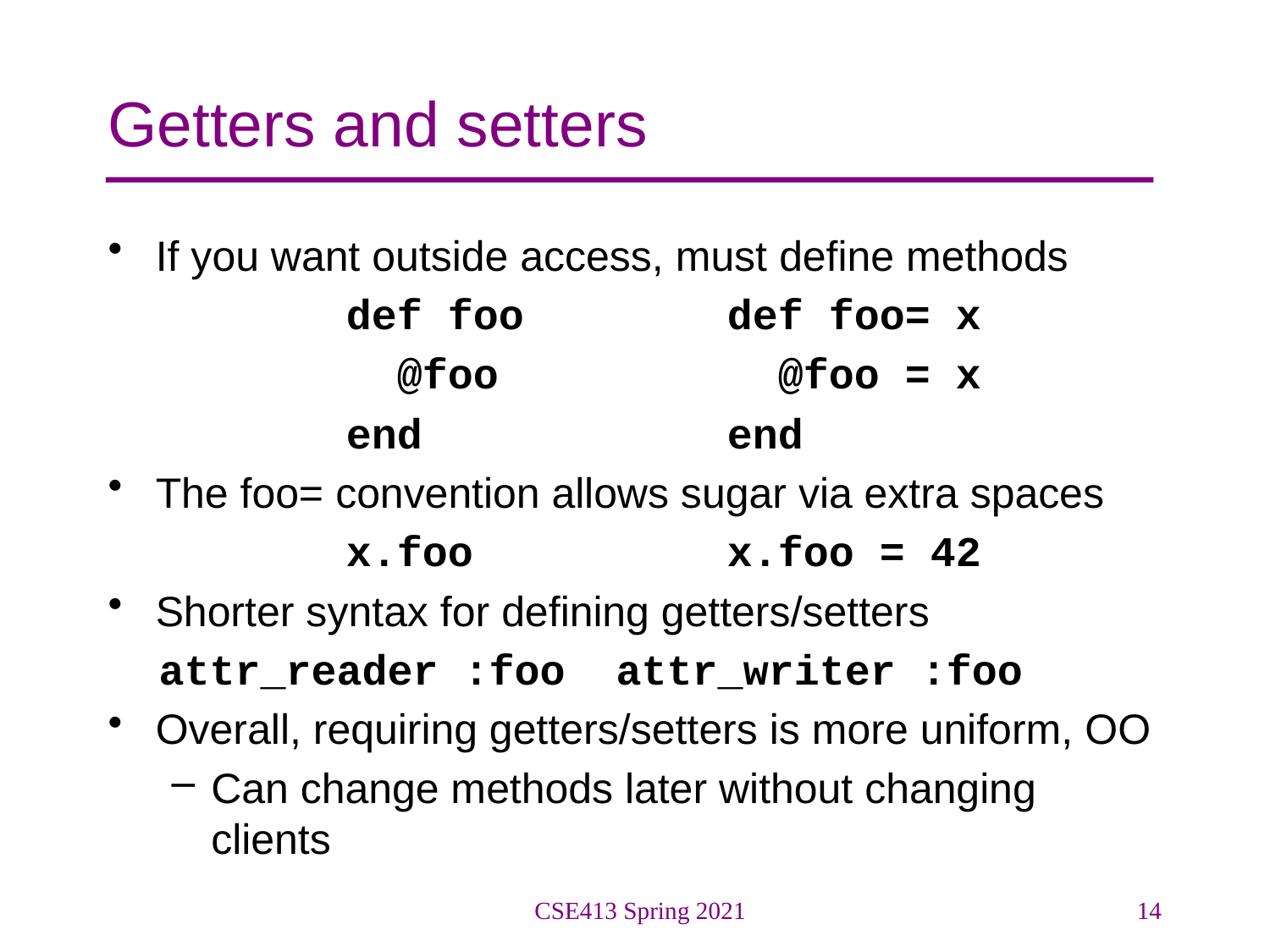

# Getters and setters
If you want outside access, must define methods
	def foo		def foo= x
	  @foo		  @foo = x
	end			end
The foo= convention allows sugar via extra spaces
	x.foo		x.foo = 42
Shorter syntax for defining getters/setters
  attr_reader :foo  attr_writer :foo
Overall, requiring getters/setters is more uniform, OO
Can change methods later without changing clients
CSE413 Spring 2021
14